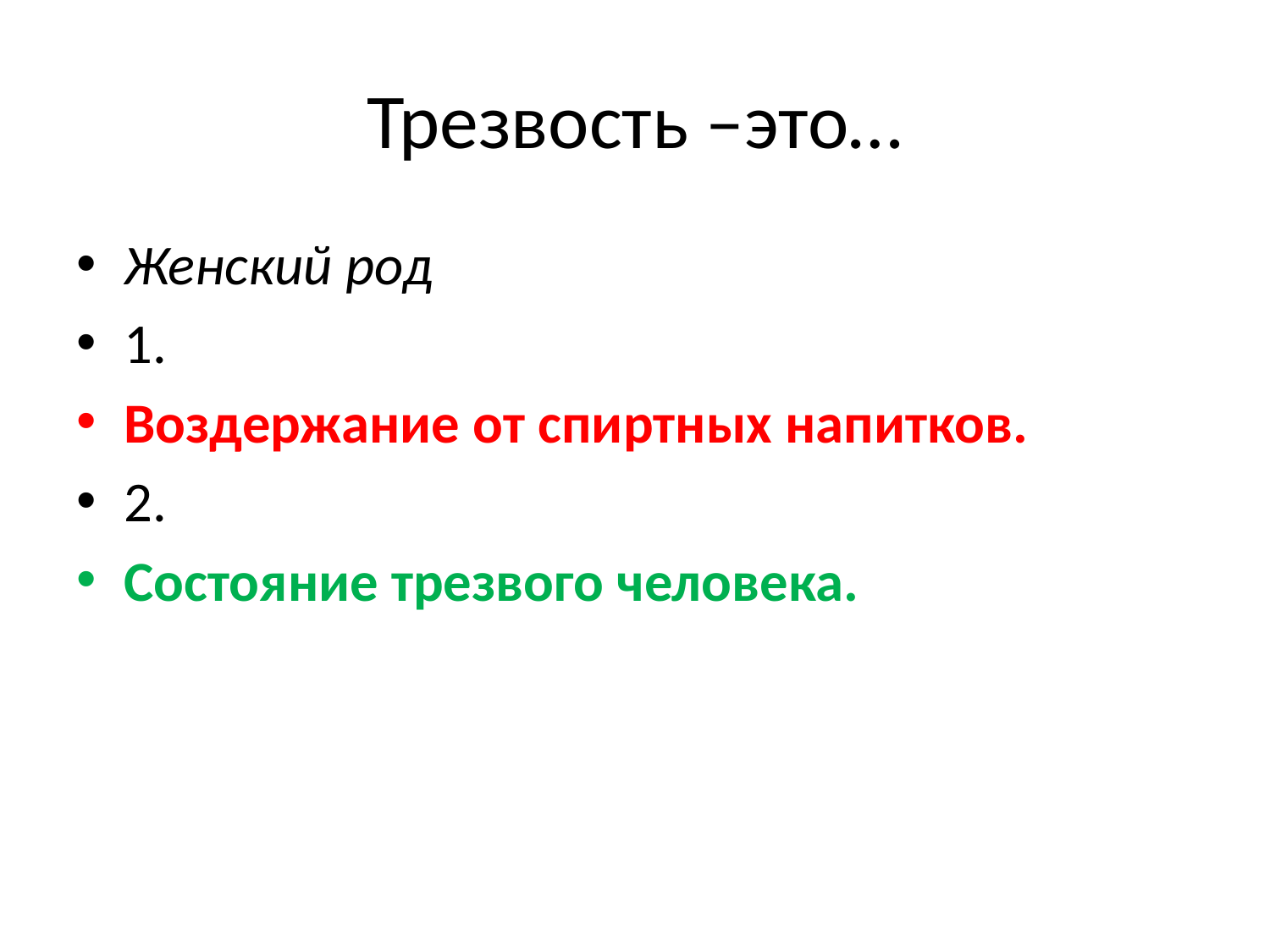

# Трезвость –это…
Женский род
1.
Воздержание от спиртных напитков.
2.
Состояние трезвого человека.